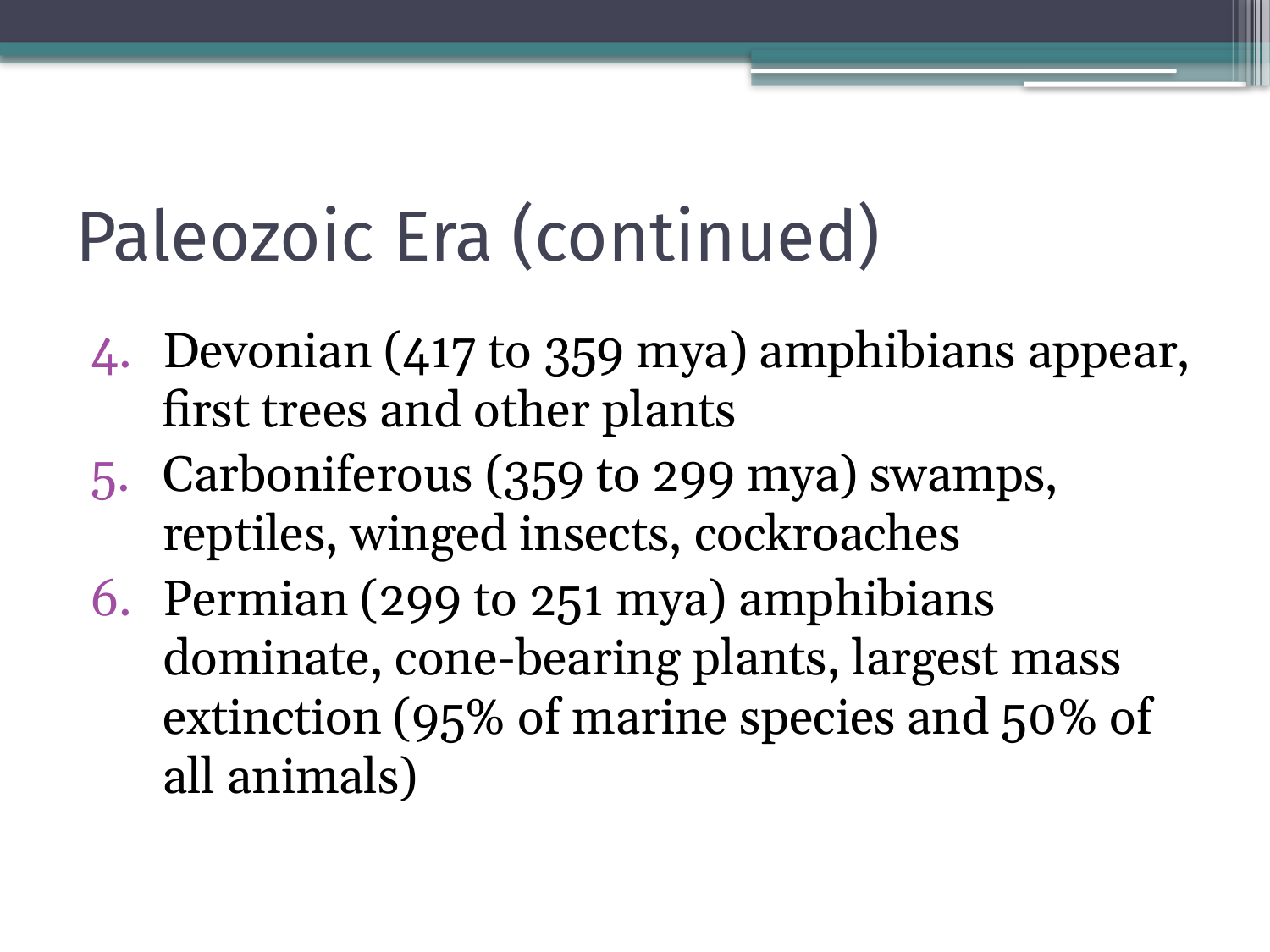

# Paleozoic Era (continued)
Devonian (417 to 359 mya) amphibians appear, first trees and other plants
Carboniferous (359 to 299 mya) swamps, reptiles, winged insects, cockroaches
Permian (299 to 251 mya) amphibians dominate, cone-bearing plants, largest mass extinction (95% of marine species and 50% of all animals)